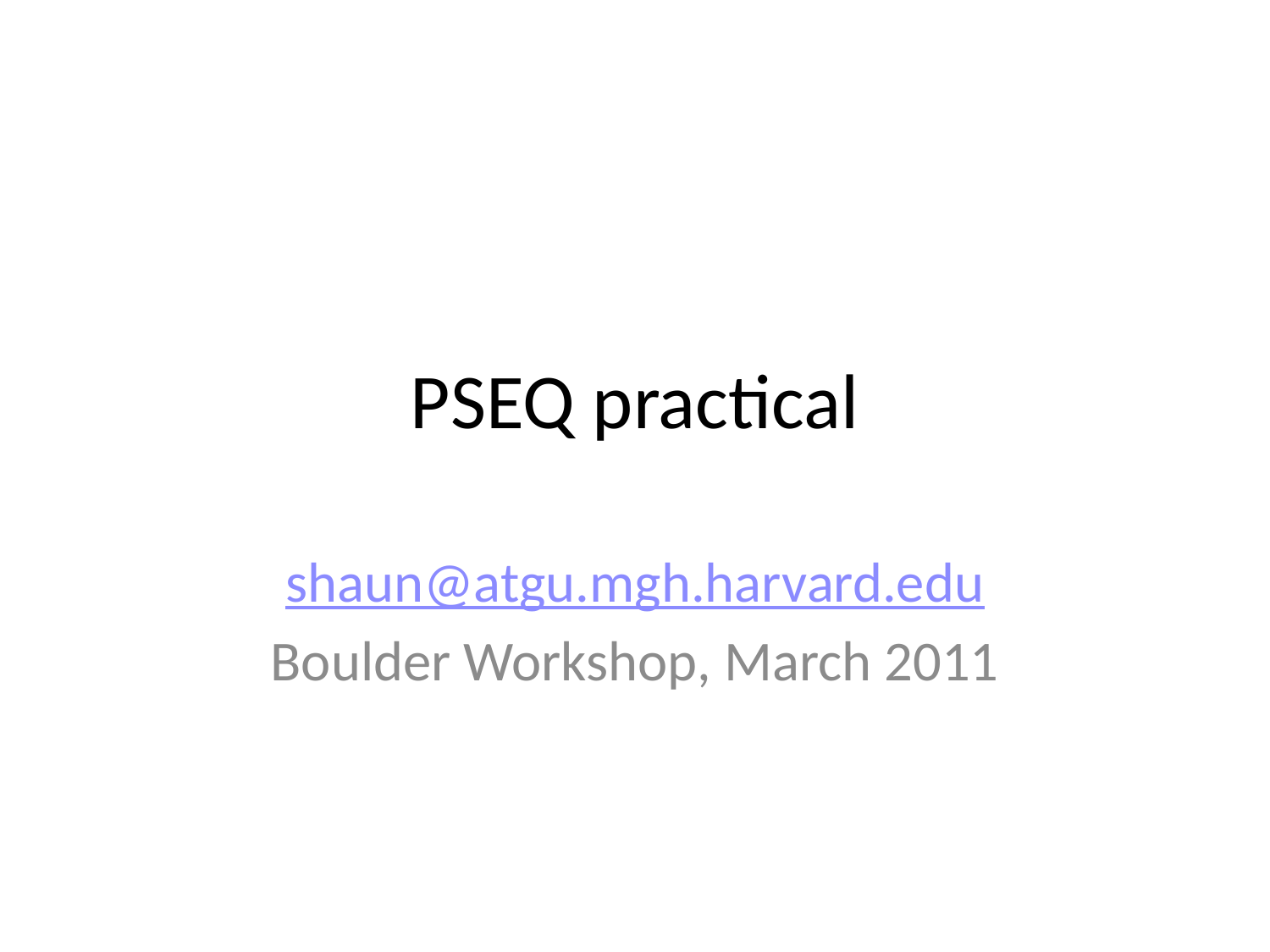

# PSEQ practical
shaun@atgu.mgh.harvard.edu
Boulder Workshop, March 2011